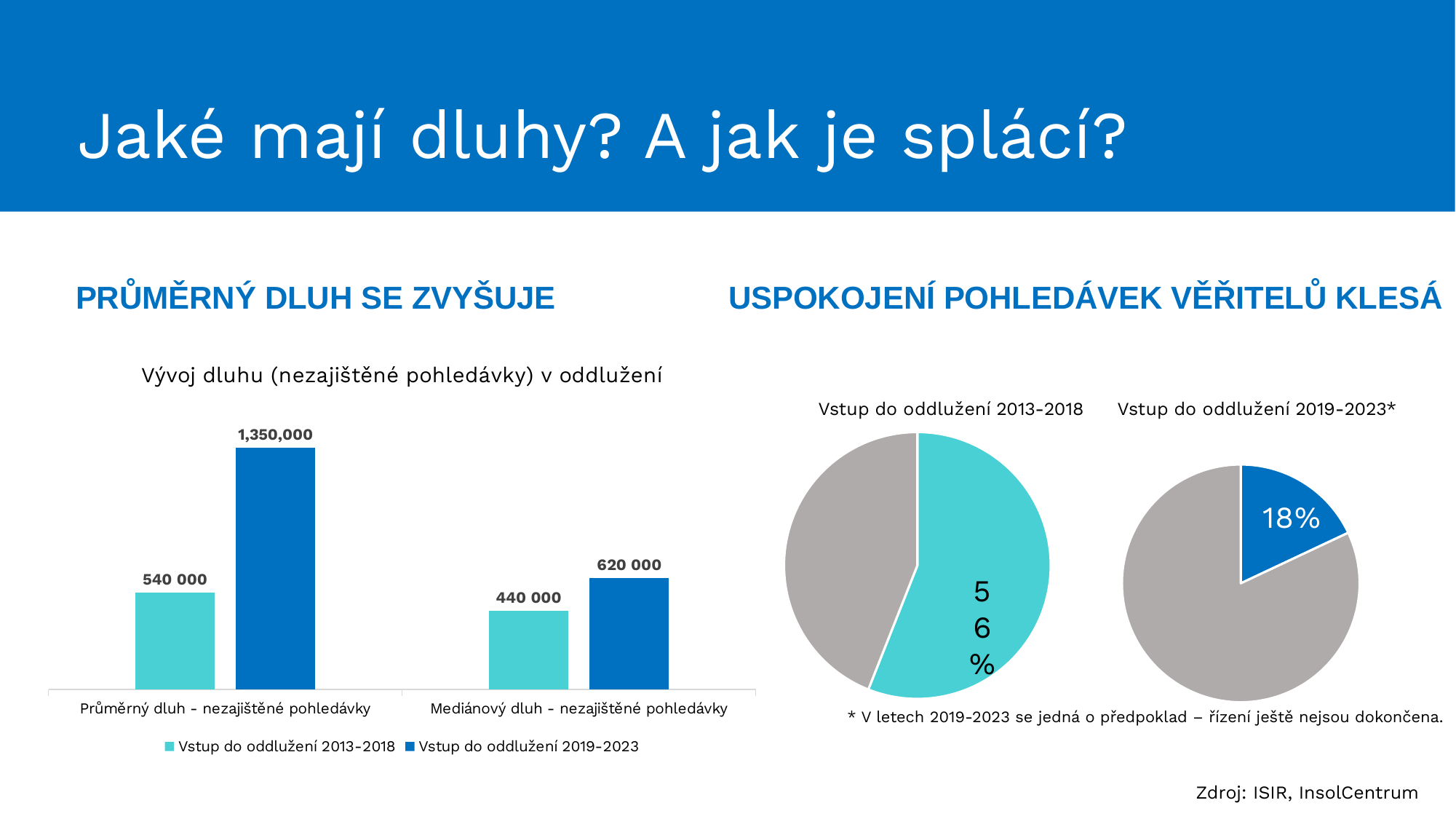

# Jaké mají dluhy? A jak je splácí?
PRŮMĚRNÝ DLUH SE ZVYŠUJE
USPOKOJENÍ POHLEDÁVEK VĚŘITELŮ KLESÁ

### Chart: Vývoj dluhu (nezajištěné pohledávky) v oddlužení

| Category | Vstup do oddlužení 2013-2018 | Vstup do oddlužení 2019-2023 |
|---|---|---|
| Průměrný dluh - nezajištěné pohledávky | 540000.0 | 1350000.0 |
| Mediánový dluh - nezajištěné pohledávky | 440000.0 | 620000.0 |

### Chart: Vstup do oddlužení 2013-2018

| Category | Vstup do oddlužení 2013-2018 |
|---|---|

### Chart: Vstup do oddlužení 2019-2023*

| Category | Vstup do oddlužení 2019-2023 |
|---|---|
* V letech 2019-2023 se jedná o předpoklad – řízení ještě nejsou dokončena.
Zdroj: ISIR, InsolCentrum